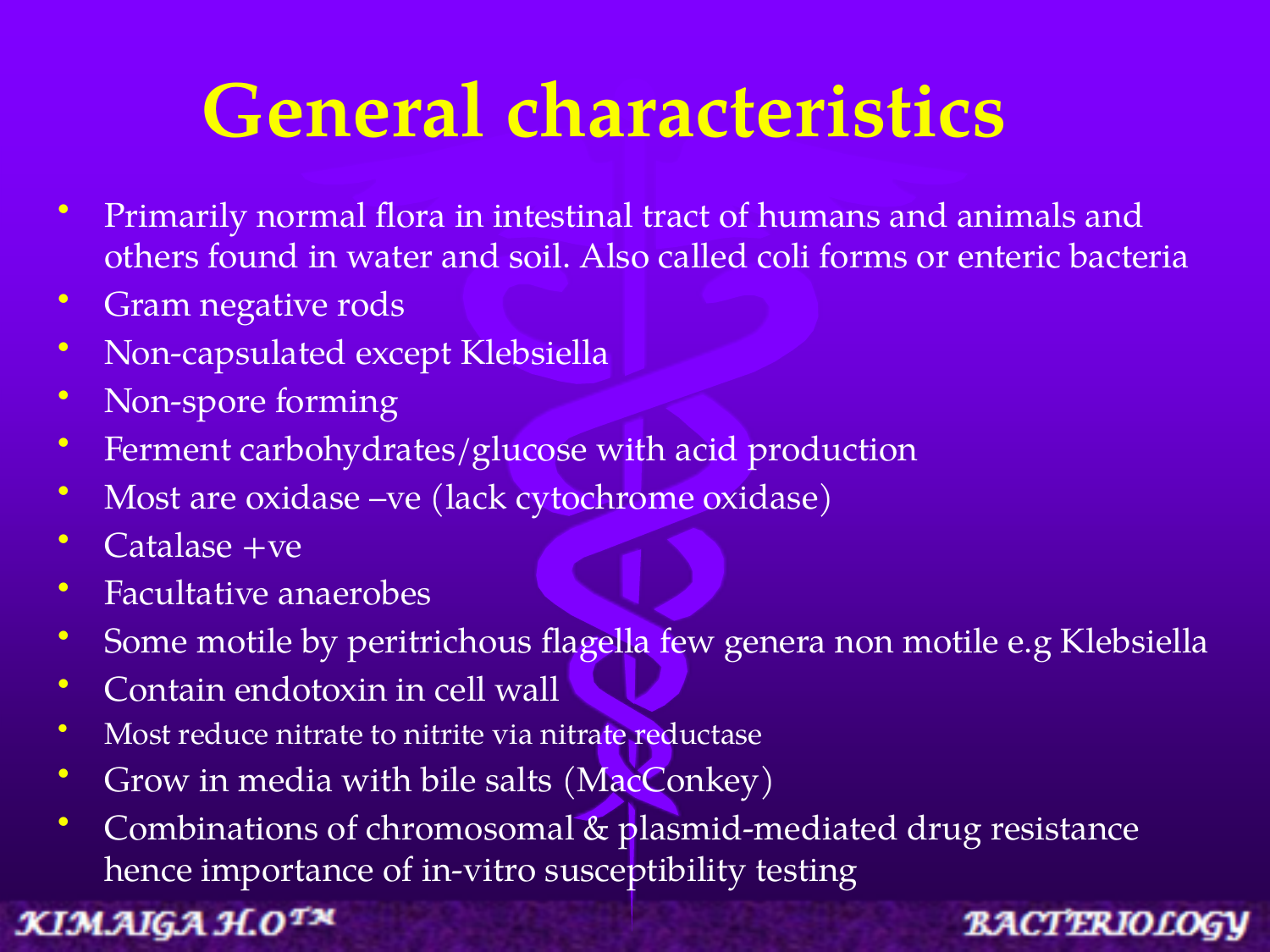

# General characteristics
Primarily normal flora in intestinal tract of humans and animals and others found in water and soil. Also called coli forms or enteric bacteria
Gram negative rods
Non-capsulated except Klebsiella
Non-spore forming
Ferment carbohydrates/glucose with acid production
Most are oxidase –ve (lack cytochrome oxidase)
Catalase +ve
Facultative anaerobes
Some motile by peritrichous flagella few genera non motile e.g Klebsiella
Contain endotoxin in cell wall
Most reduce nitrate to nitrite via nitrate reductase
Grow in media with bile salts (MacConkey)
Combinations of chromosomal & plasmid-mediated drug resistance hence importance of in-vitro susceptibility testing